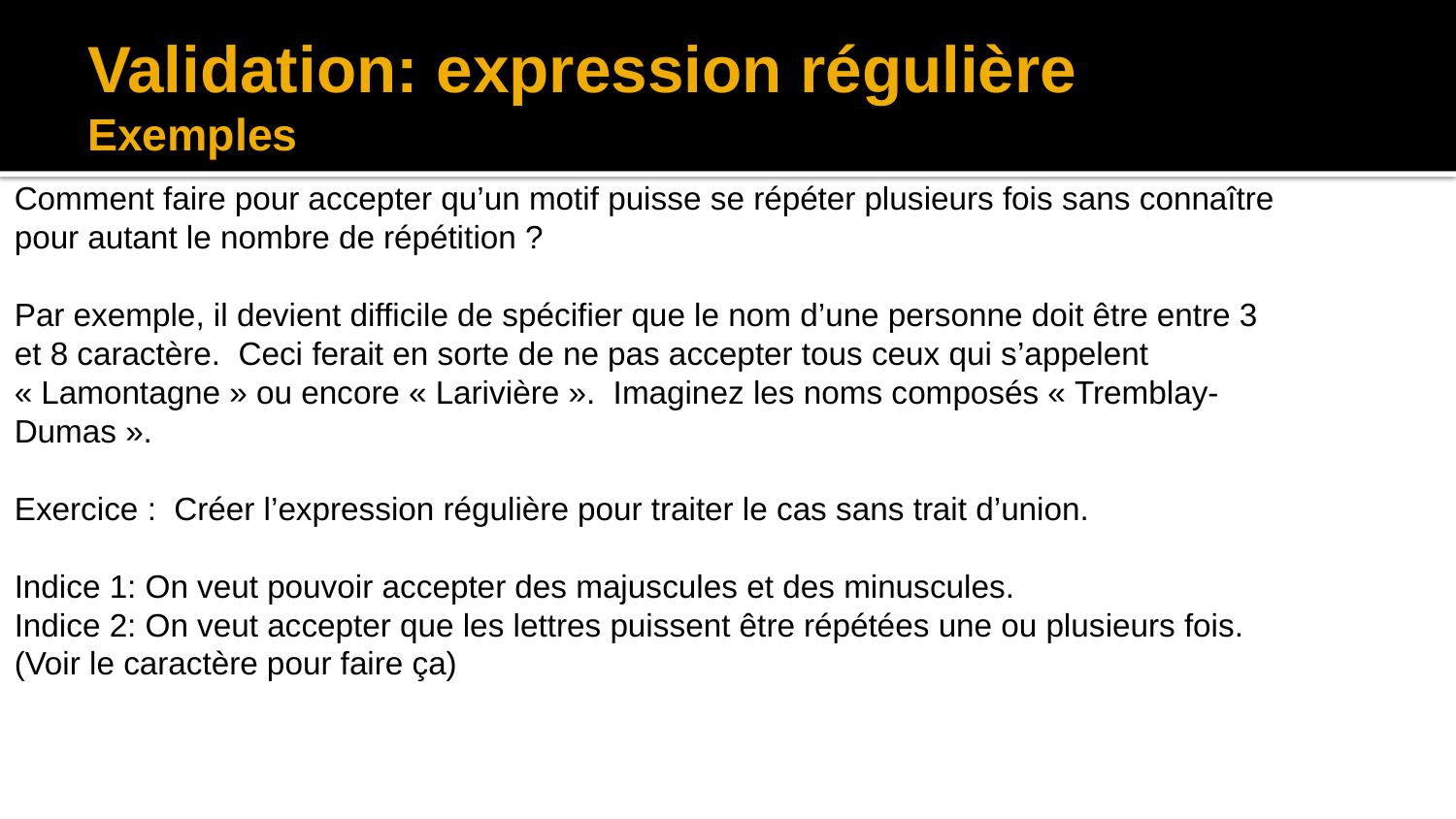

# Validation: expression régulière Exemples
Comment faire pour accepter qu’un motif puisse se répéter plusieurs fois sans connaître pour autant le nombre de répétition ?

Par exemple, il devient difficile de spécifier que le nom d’une personne doit être entre 3 et 8 caractère.  Ceci ferait en sorte de ne pas accepter tous ceux qui s’appelent « Lamontagne » ou encore « Larivière ».  Imaginez les noms composés « Tremblay-Dumas ».

Exercice :  Créer l’expression régulière pour traiter le cas sans trait d’union.

Indice 1: On veut pouvoir accepter des majuscules et des minuscules.
Indice 2: On veut accepter que les lettres puissent être répétées une ou plusieurs fois. (Voir le caractère pour faire ça)